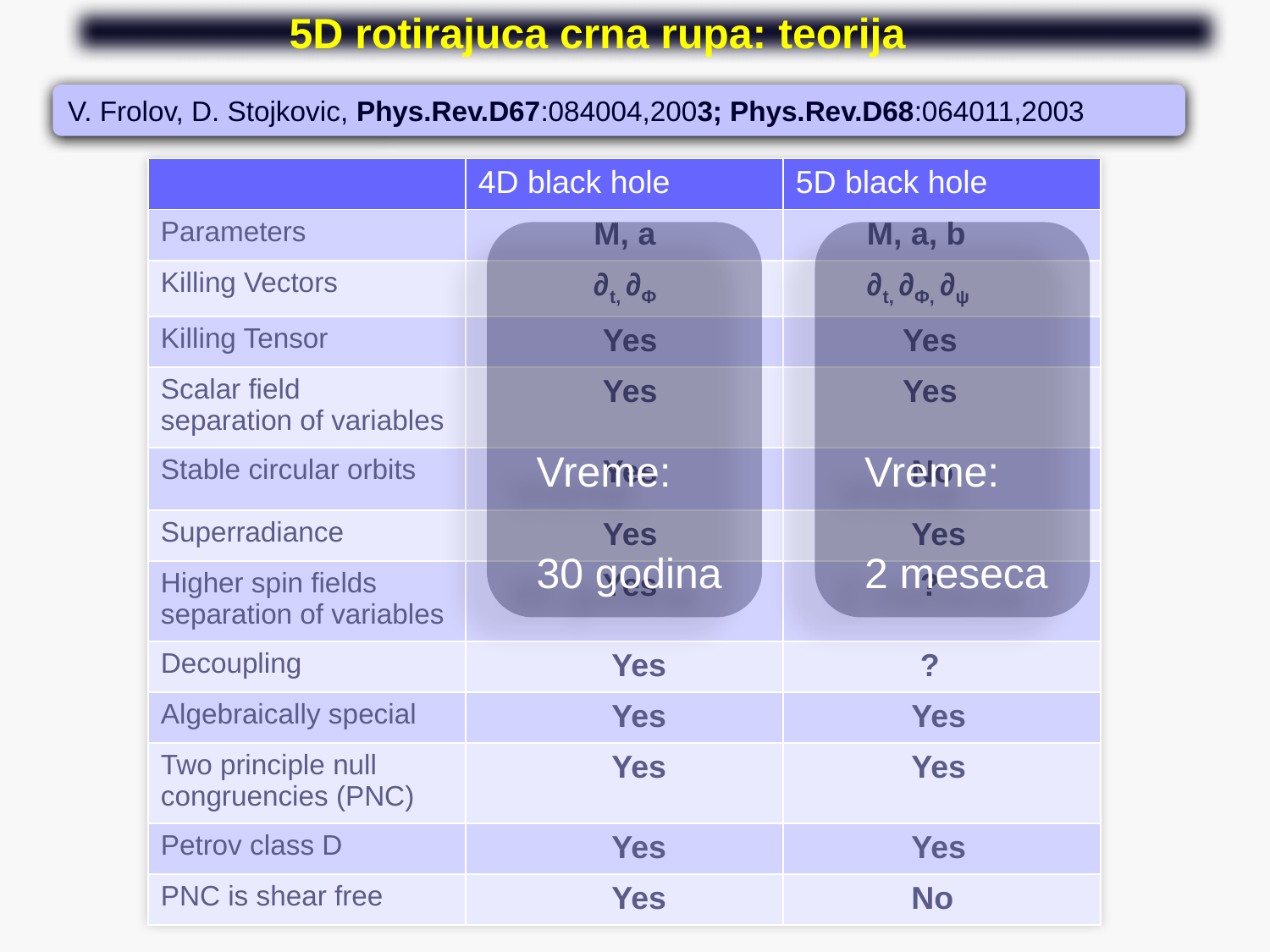

5D rotirajuca crna rupa: teorija
V. Frolov, D. Stojkovic, Phys.Rev.D67:084004,2003; Phys.Rev.D68:064011,2003
|  | 4D black hole | 5D black hole |
| --- | --- | --- |
| Parameters | M, a | M, a, b |
| Killing Vectors | ∂t, ∂Φ | ∂t, ∂Φ, ∂ψ |
| Killing Tensor | Yes | Yes |
| Scalar field separation of variables | Yes | Yes |
| Stable circular orbits | Yes | No |
| Superradiance | Yes | Yes |
| Higher spin fields separation of variables | Yes | ? |
| Decoupling | Yes | ? |
| Algebraically special | Yes | Yes |
| Two principle null congruencies (PNC) | Yes | Yes |
| Petrov class D | Yes | Yes |
| PNC is shear free | Yes | No |

  Vreme:

  30 godina

  Vreme:

  2 meseca